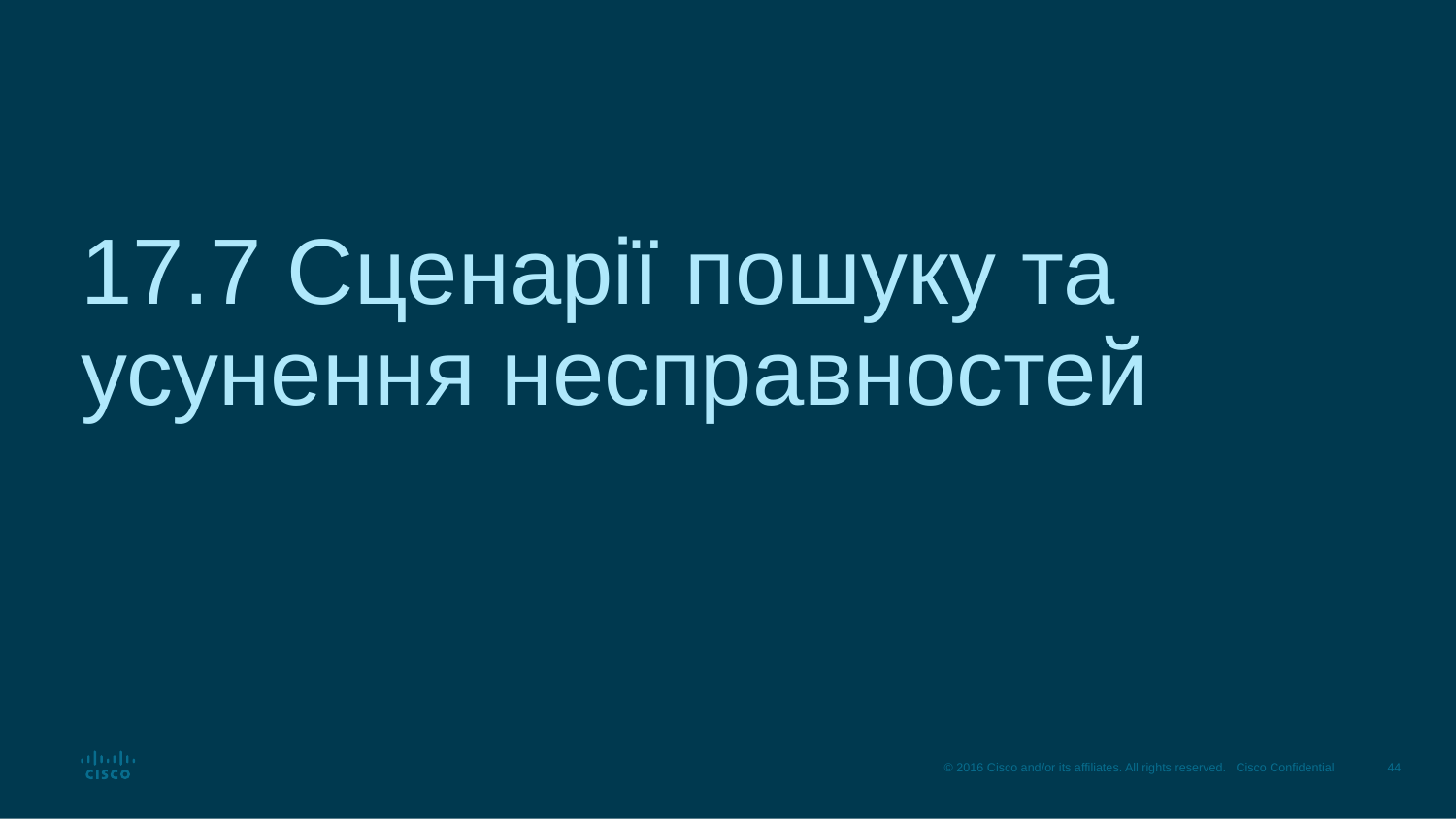

# 17.7 Сценарії пошуку та усунення несправностей